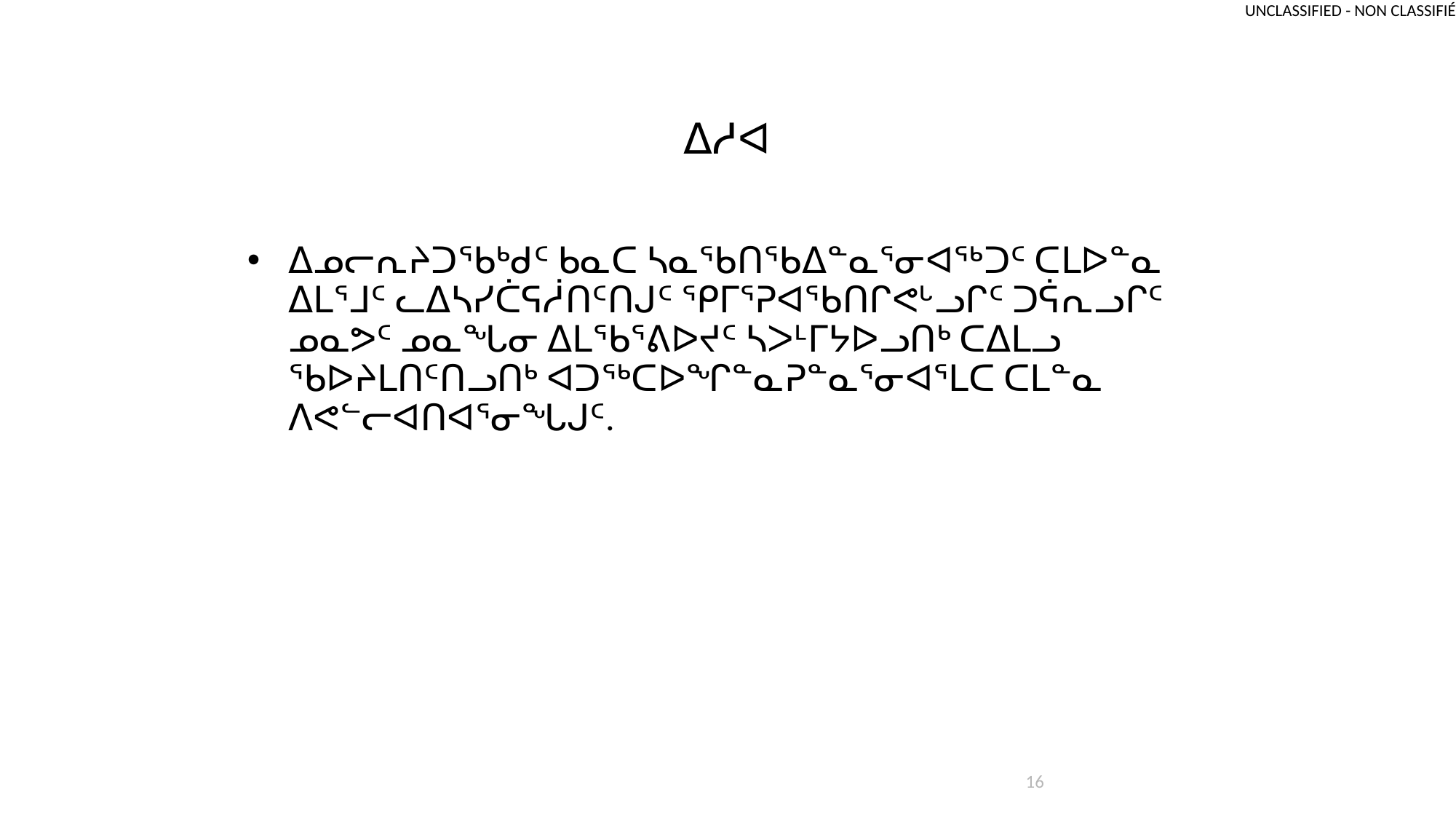

# ᐃᓱᐊ
ᐃᓄᓕᕆᔨᑐᖃᒃᑯᑦ ᑲᓇᑕ ᓴᓇᖃᑎᖃᐃᓐᓇᕐᓂᐊᖅᑐᑦ ᑕᒪᐅᓐᓇ ᐃᒪᕐᒧᑦ ᓚᐃᓴᓯᑖᕋᓲᑎᑦᑎᒍᑦ ᕿᒥᕐᕈᐊᖃᑎᒋᕙᒡᓗᒋᑦ ᑐᕌᕆᓗᒋᑦ ᓄᓇᕗᑦ ᓄᓇᖓᓂ ᐃᒪᖃᕐᕕᐅᔪᑦ ᓴᐳᒻᒥᔭᐅᓗᑎᒃ ᑕᐃᒪᓗ ᖃᐅᔨᒪᑎᑦᑎᓗᑎᒃ ᐊᑐᖅᑕᐅᖏᓐᓇᕈᓐᓇᕐᓂᐊᕐᒪᑕ ᑕᒪᓐᓇ ᐱᕙᓪᓕᐊᑎᐊᕐᓂᖓᒍᑦ.
16